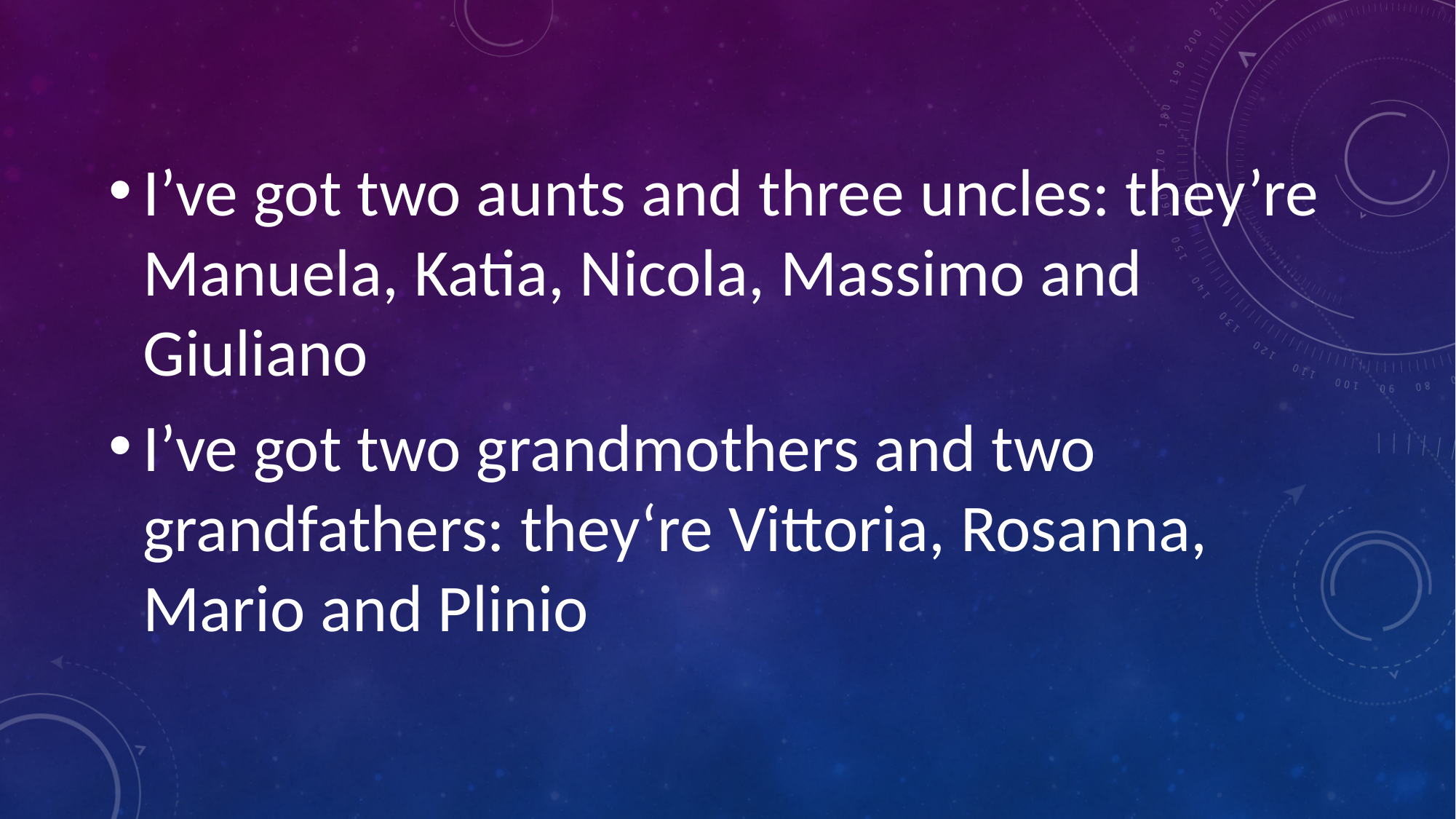

I’ve got two aunts and three uncles: they’re Manuela, Katia, Nicola, Massimo and Giuliano
I’ve got two grandmothers and two grandfathers: they‘re Vittoria, Rosanna, Mario and Plinio